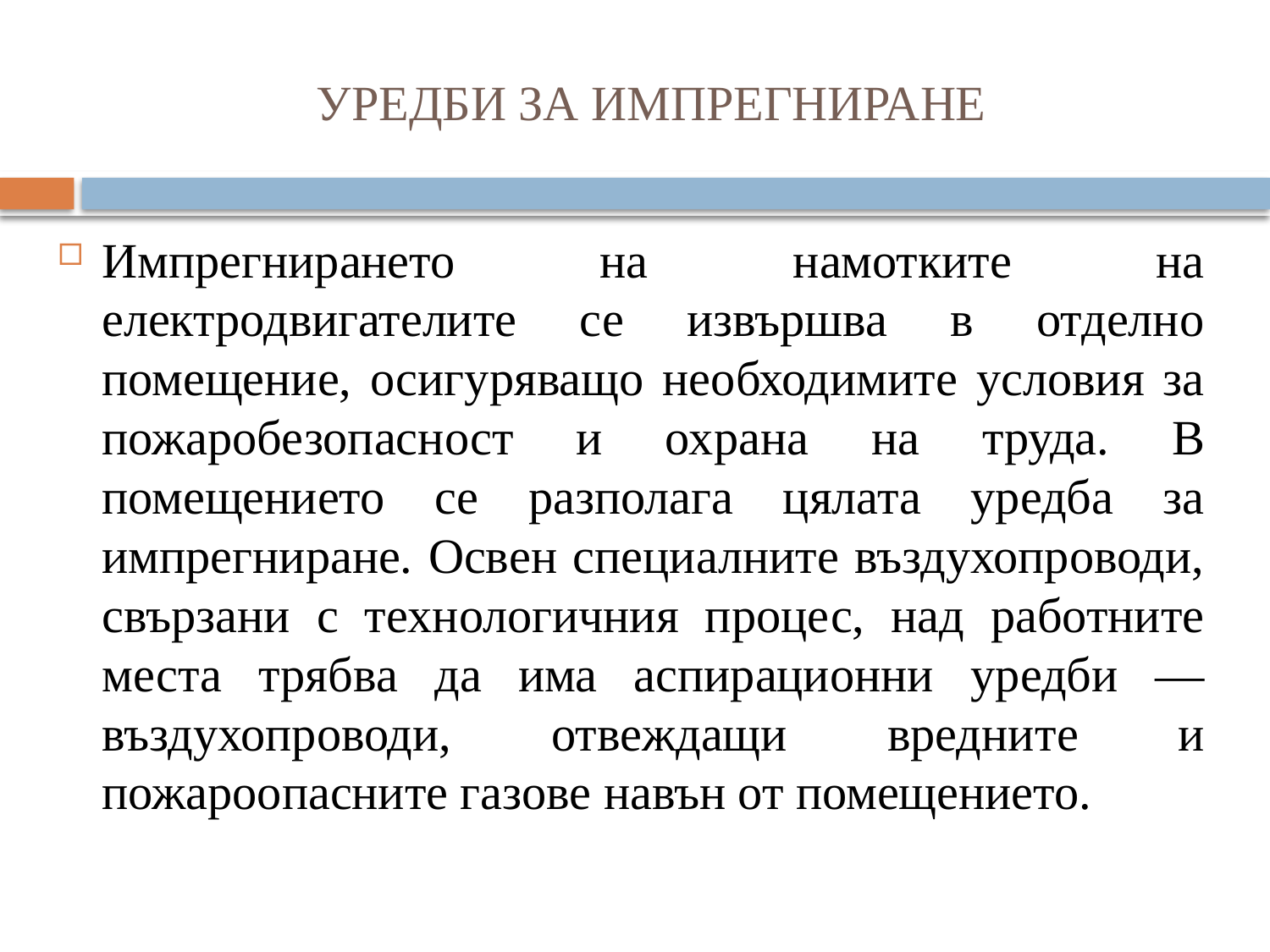

# УРЕДБИ ЗА ИМПРЕГНИРАНЕ
Импрегнирането на намотките на електродвигателите се извършва в отделно помещение, осигуряващо необходимите условия за пожаробезопасност и охрана на труда. В помещението се разполага цялата уредба за импрегниране. Освен специалните въздухопроводи, свързани с технологичния процес, над работните места трябва да има аспирационни уредби — въздухопроводи, отвеждащи вредни­те и пожароопасните газове навън от помещението.